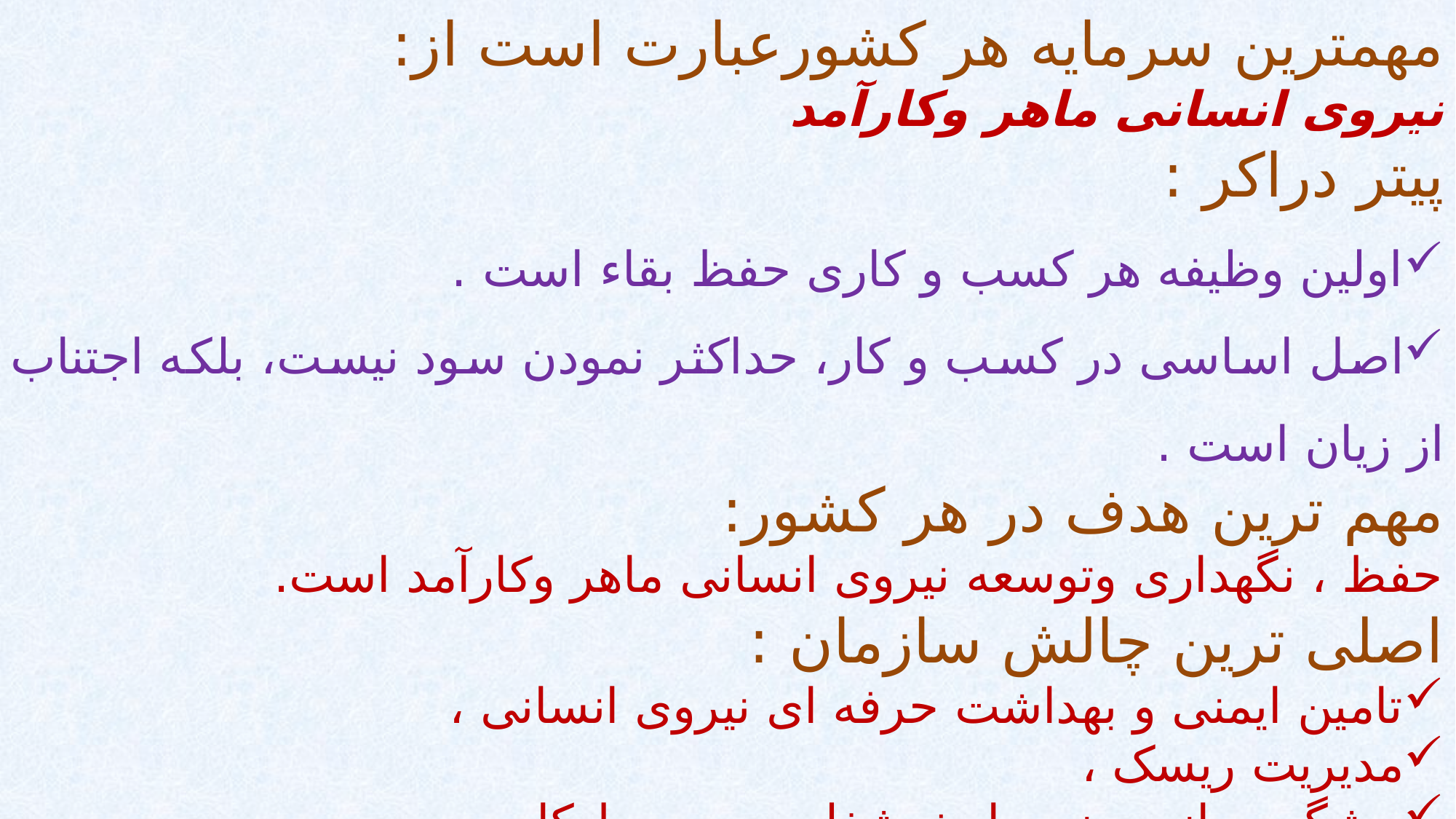

#
مهمترین سرمایه هر کشورعبارت است از:
نیروی انسانی ماهر وکارآمد
پیتر دراكر :
اولین وظیفه هر كسب و كاری حفظ بقاء است .
اصل اساسی در كسب و كار، حداكثر نمودن سود نیست، بلكه اجتناب از زیان است .
مهم ترین هدف در هر کشور:
حفظ ، نگهداری وتوسعه نیروی انسانی ماهر وکارآمد است.
اصلی ترین چالش سازمان :
تامین ایمنی و بهداشت حرفه ای نیروی انسانی ،
مدیریت ریسک ،
پیشگیری از بروز حوادث شغلی در محیط کار .